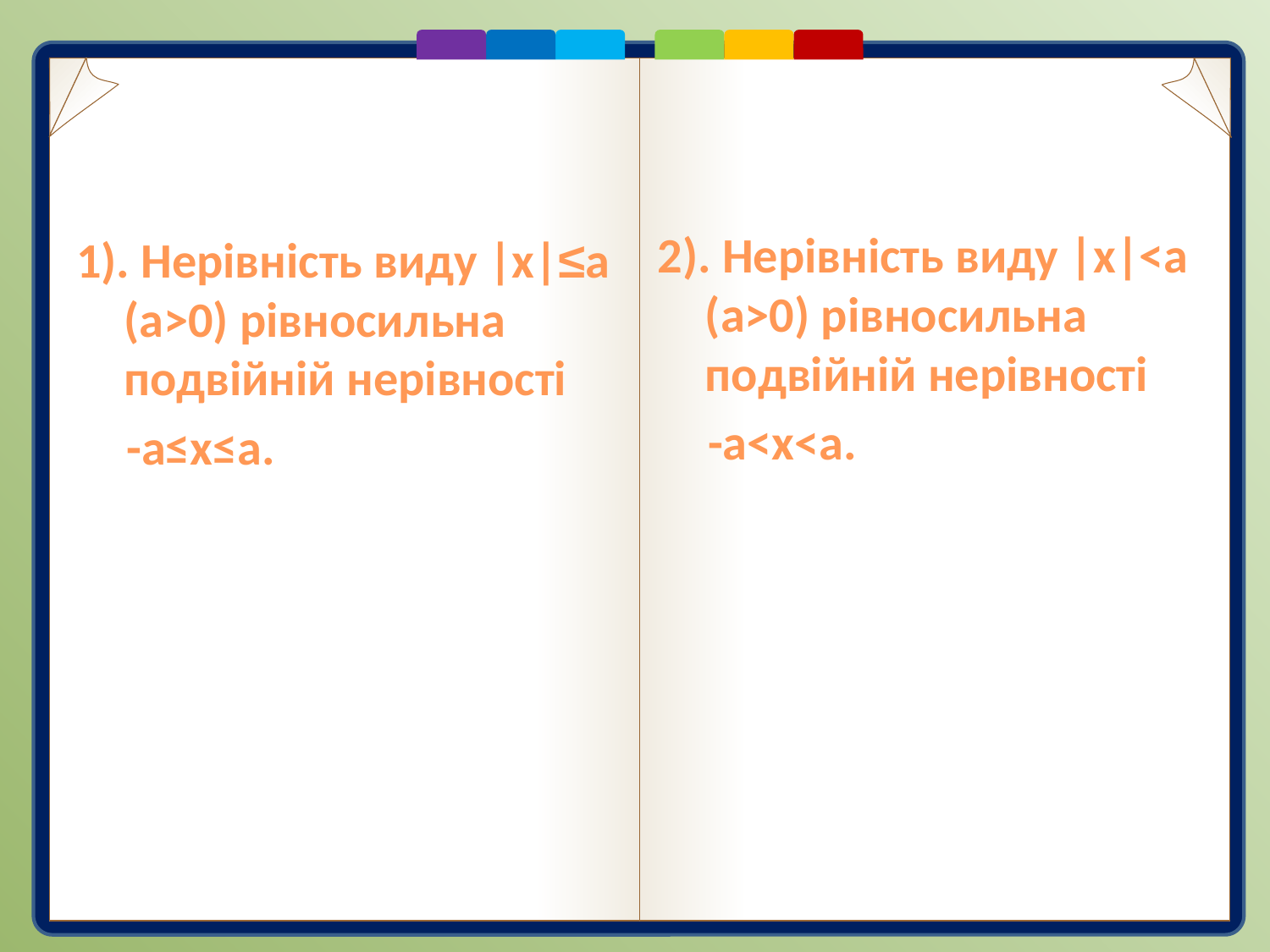

2). Нерівність виду |x|<a (a>0) рівносильна подвійній нерівності
-а<х<а.

1). Нерівність виду |x|≤a (a>0) рівносильна подвійній нерівності
-а≤х≤а.